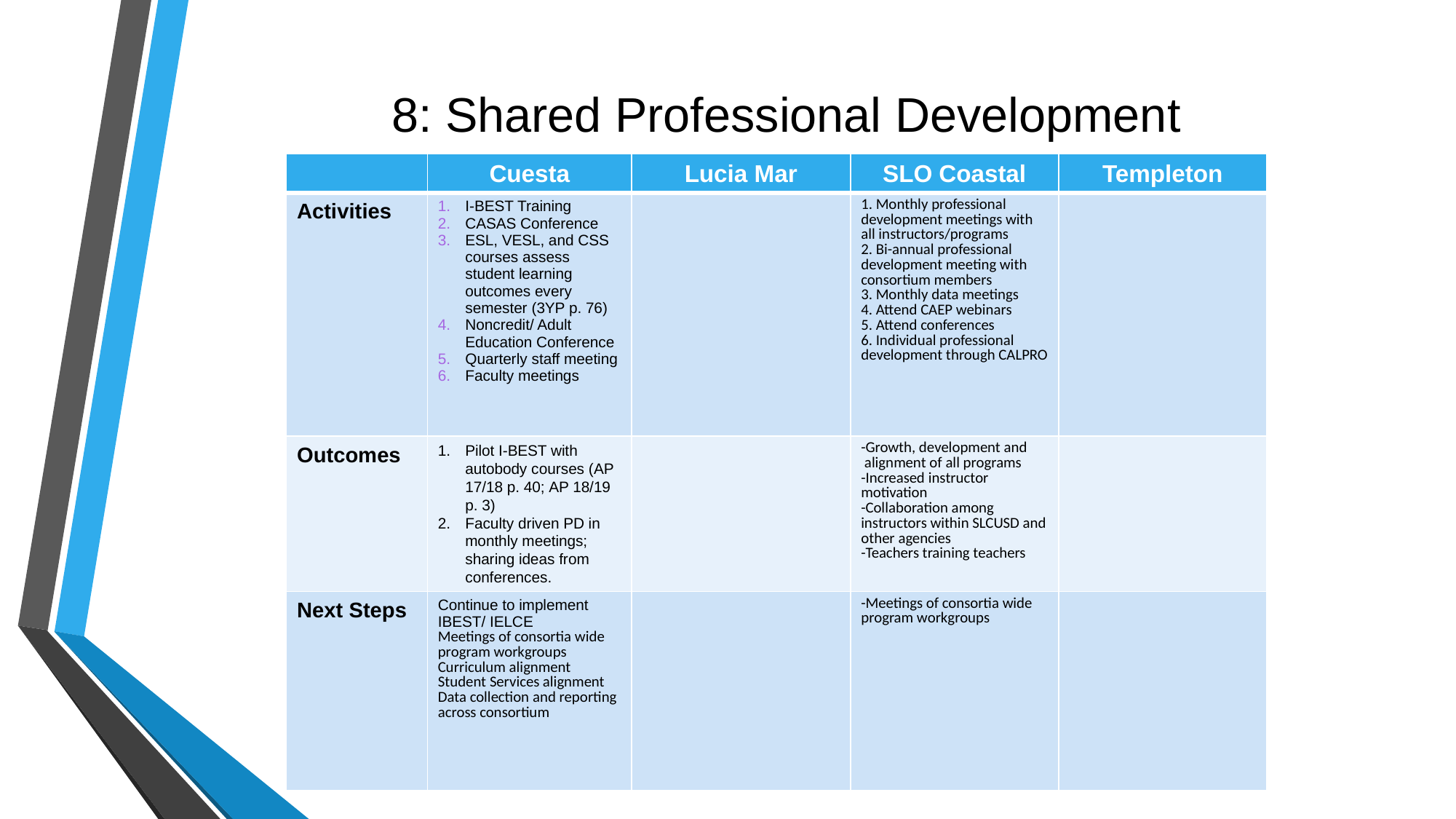

# 8: Shared Professional Development
|  | Cuesta | Lucia Mar | SLO Coastal | Templeton |
| --- | --- | --- | --- | --- |
| Activities | I-BEST Training CASAS Conference ESL, VESL, and CSS courses assess student learning outcomes every semester (3YP p. 76) Noncredit/ Adult Education Conference Quarterly staff meeting Faculty meetings |  | 1. Monthly professional development meetings with all instructors/programs 2. Bi-annual professional development meeting with consortium members 3. Monthly data meetings 4. Attend CAEP webinars 5. Attend conferences 6. Individual professional development through CALPRO |  |
| Outcomes | Pilot I-BEST with autobody courses (AP 17/18 p. 40; AP 18/19 p. 3) Faculty driven PD in monthly meetings; sharing ideas from conferences. |  | -Growth, development and  alignment of all programs -Increased instructor motivation -Collaboration among instructors within SLCUSD and other agencies -Teachers training teachers |  |
| Next Steps | Continue to implement IBEST/ IELCE Meetings of consortia wide program workgroups Curriculum alignment Student Services alignment Data collection and reporting across consortium |  | -Meetings of consortia wide program workgroups |  |